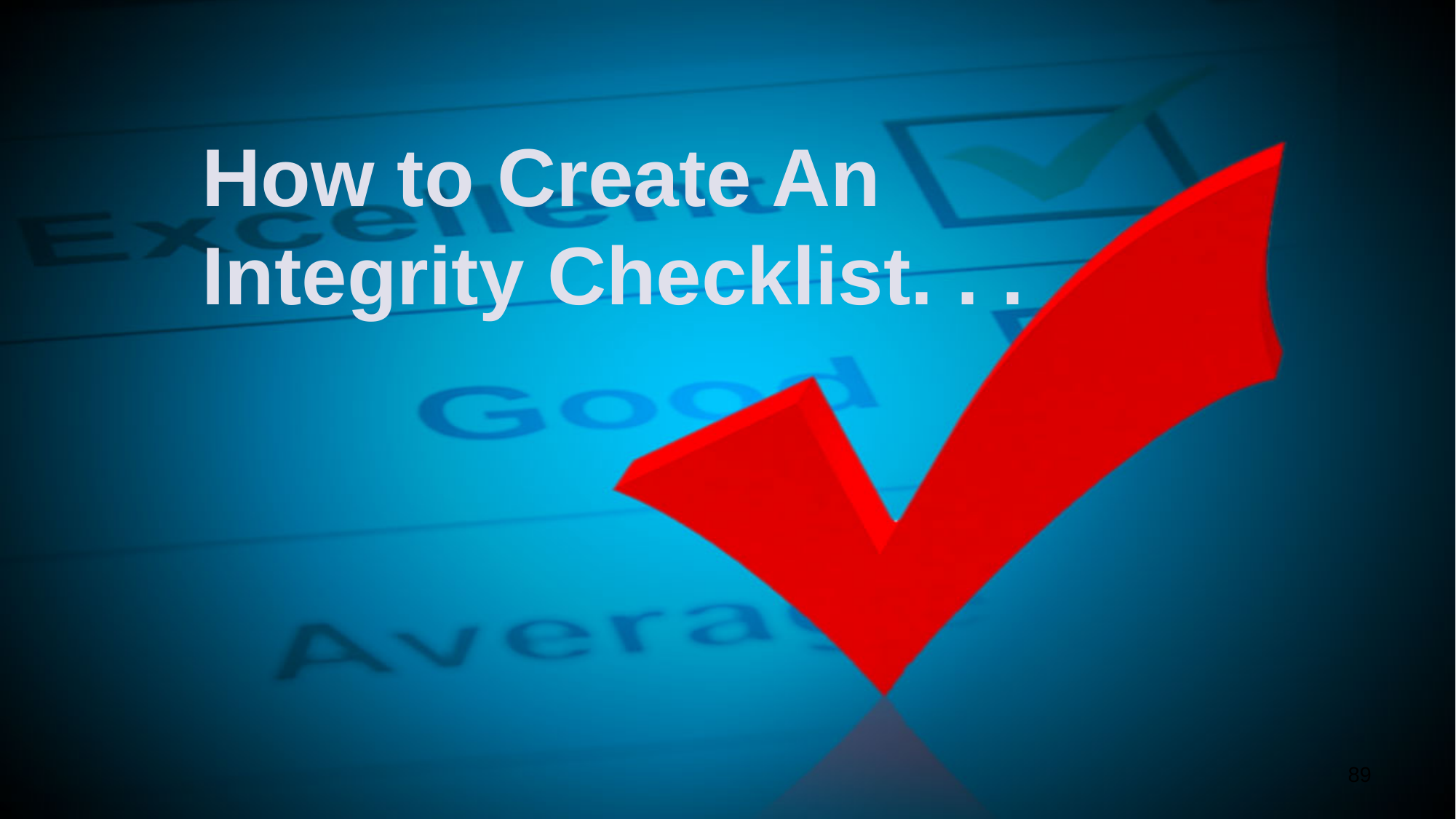

# How to Create An Integrity Checklist. . .
89